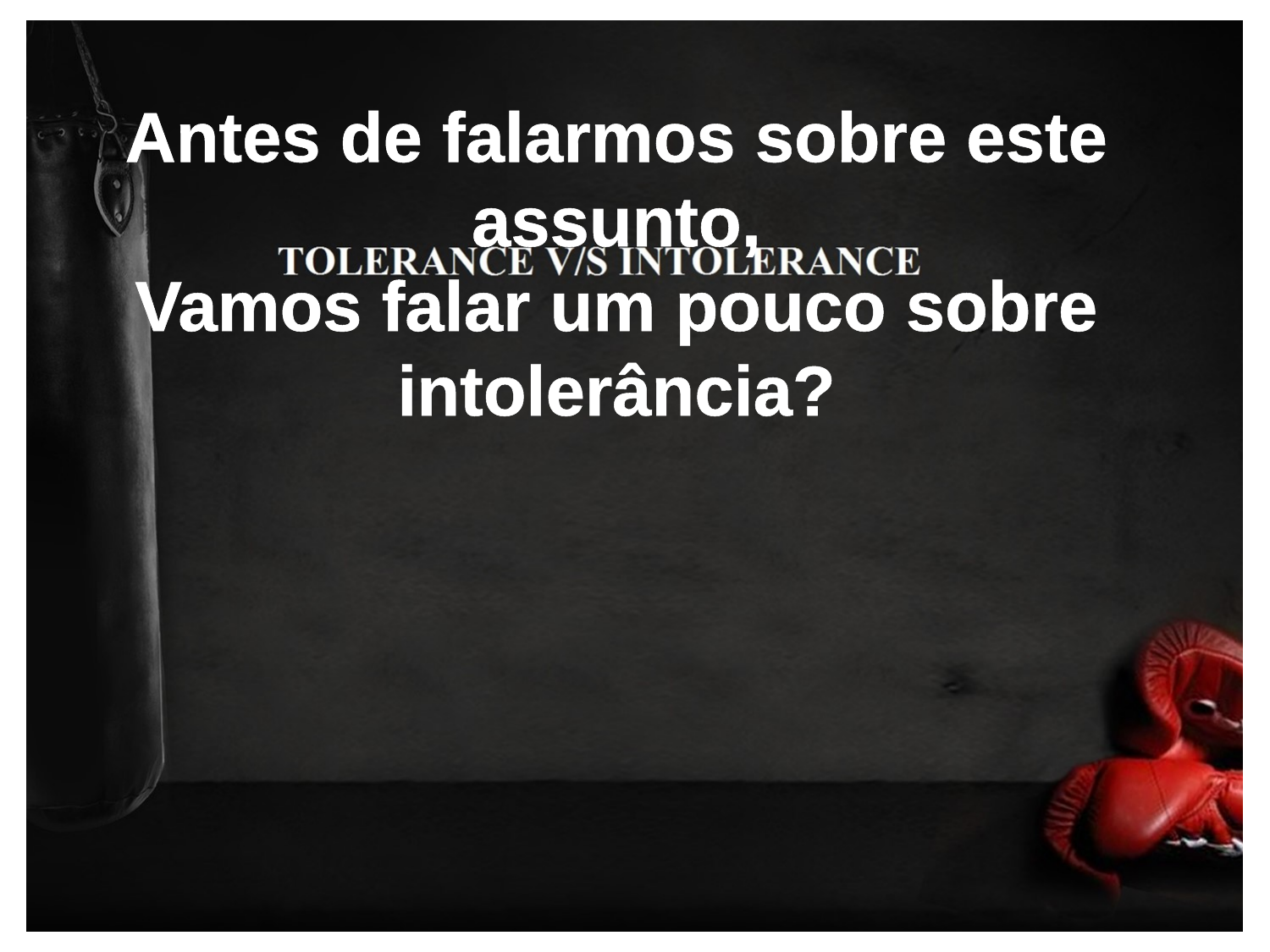

Antes de falarmos sobre este assunto,
Vamos falar um pouco sobre intolerância?